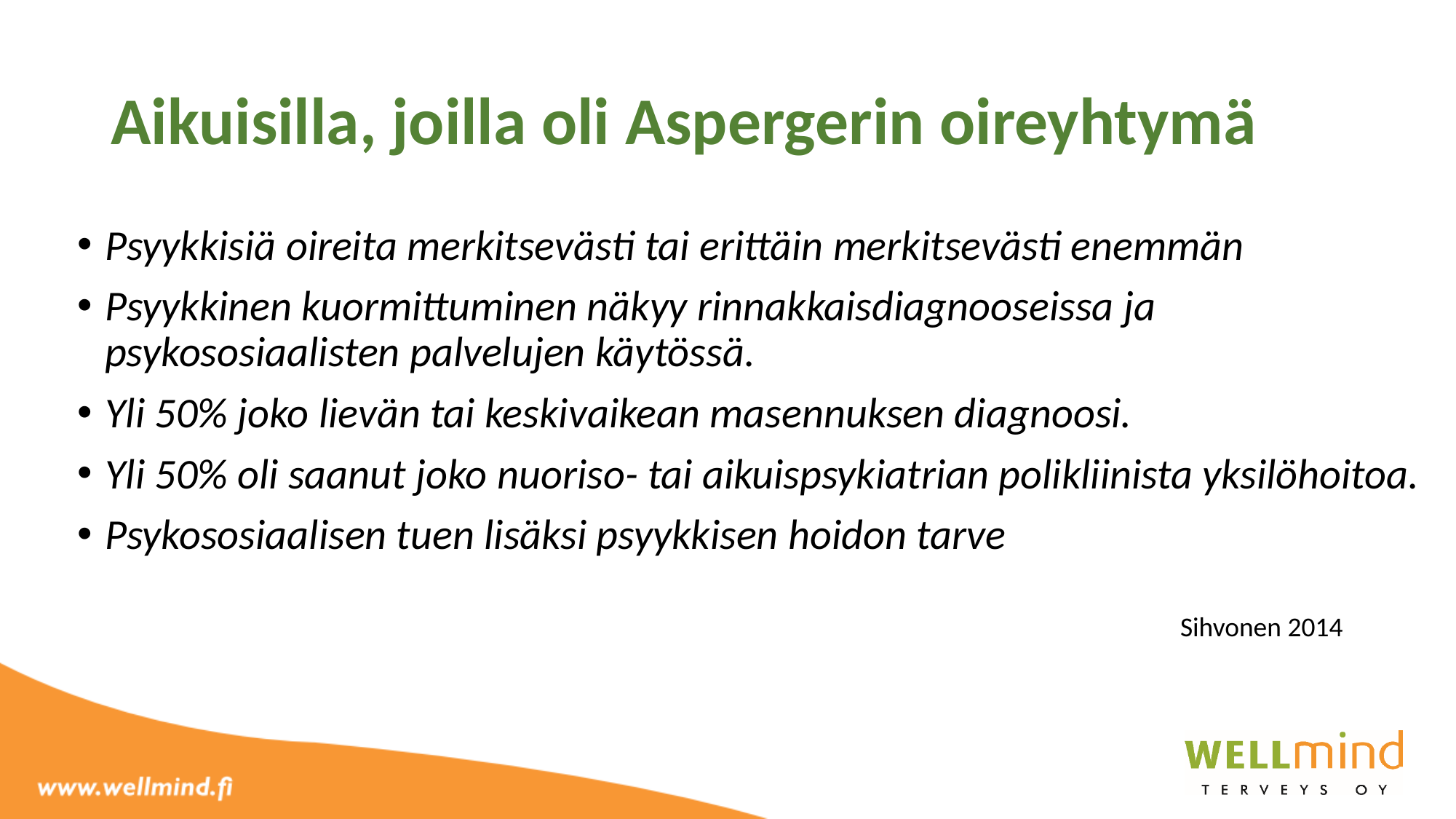

# Aikuisilla, joilla oli Aspergerin oireyhtymä
Psyykkisiä oireita merkitsevästi tai erittäin merkitsevästi enemmän
Psyykkinen kuormittuminen näkyy rinnakkaisdiagnooseissa ja psykososiaalisten palvelujen käytössä.
Yli 50% joko lievän tai keskivaikean masennuksen diagnoosi.
Yli 50% oli saanut joko nuoriso- tai aikuispsykiatrian polikliinista yksilöhoitoa.
Psykososiaalisen tuen lisäksi psyykkisen hoidon tarve
Sihvonen 2014